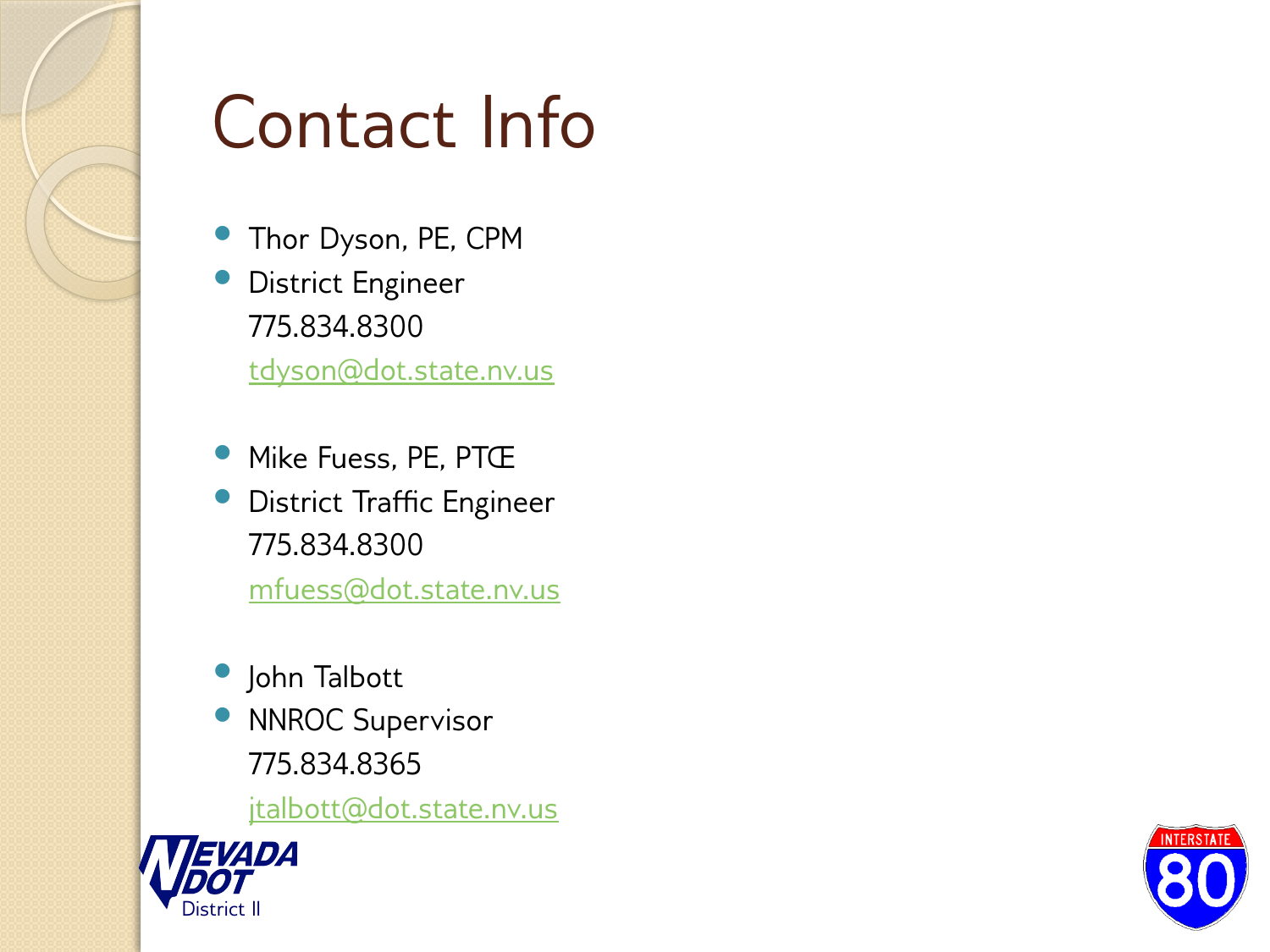

# Contact Info
Thor Dyson, PE, CPM
District Engineer
	775.834.8300
	tdyson@dot.state.nv.us

Mike Fuess, PE, PTOE
District Traffic Engineer
	775.834.8300
	mfuess@dot.state.nv.us

John Talbott
NNROC Supervisor
	775.834.8365
	jtalbott@dot.state.nv.us